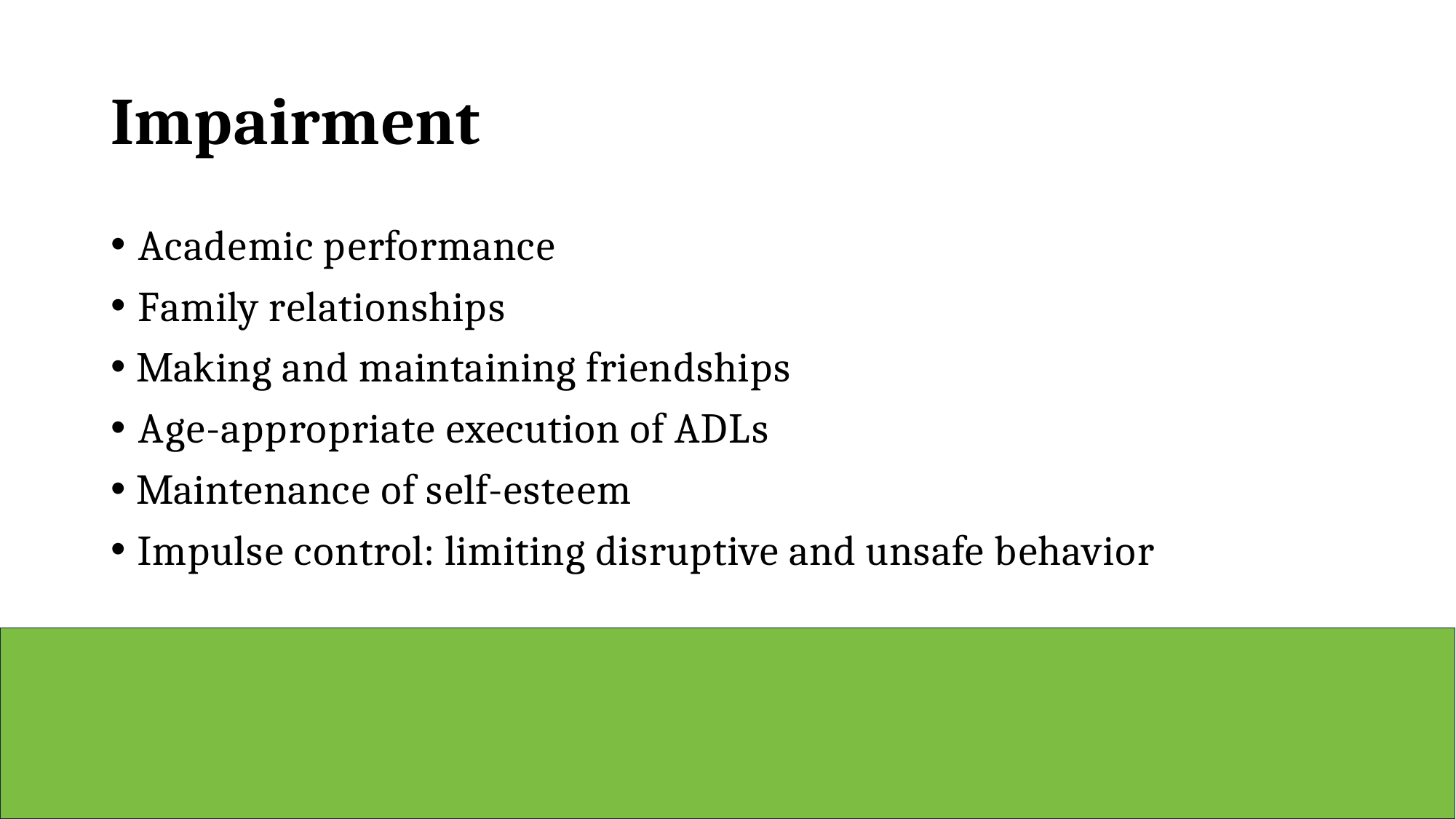

# Impairment
Academic performance
Family relationships
Making and maintaining friendships
Age-appropriate execution of ADLs
Maintenance of self-esteem
Impulse control: limiting disruptive and unsafe behavior